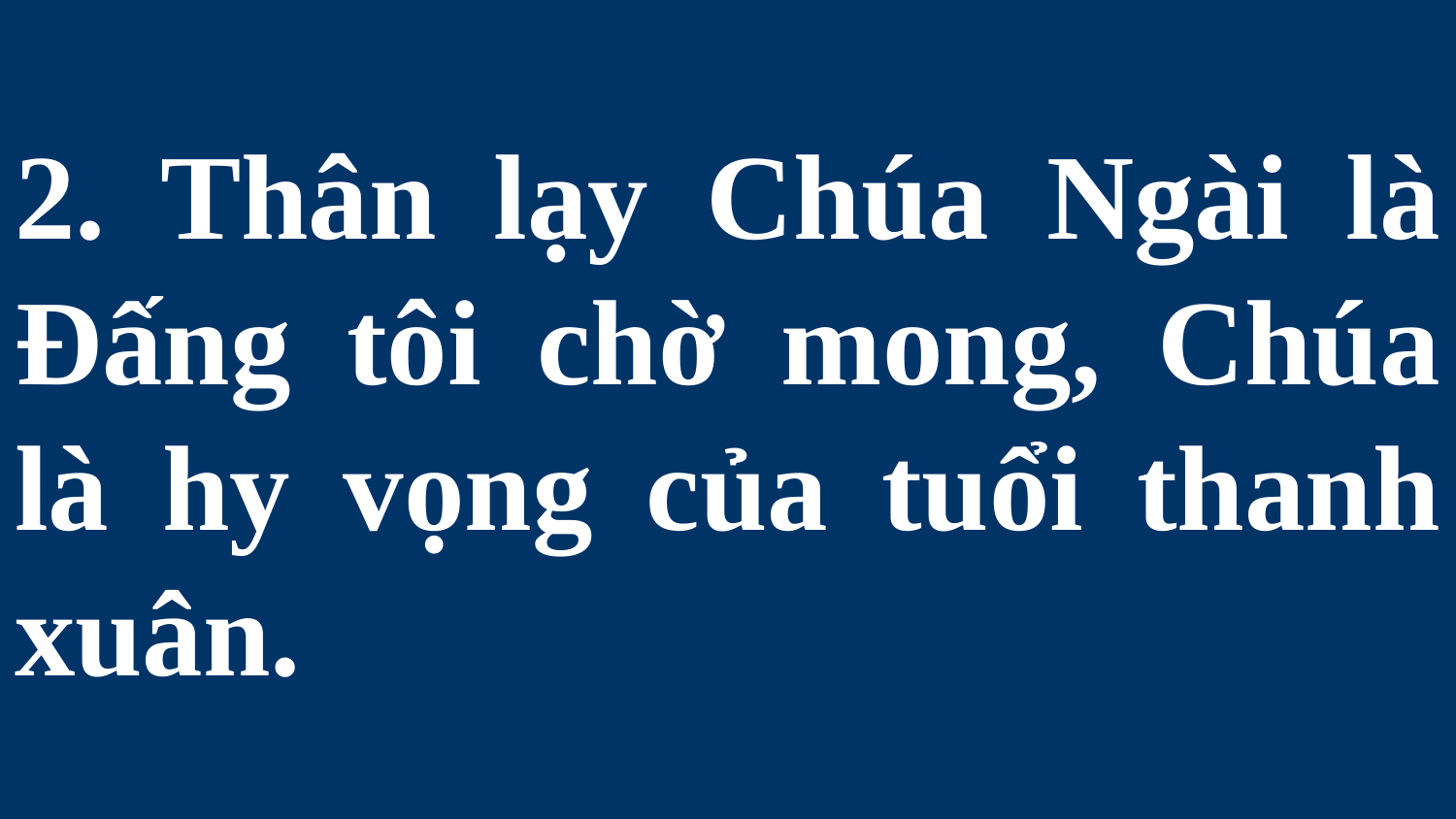

# 2. Thân lạy Chúa Ngài là Ðấng tôi chờ mong, Chúa là hy vọng của tuổi thanh xuân.